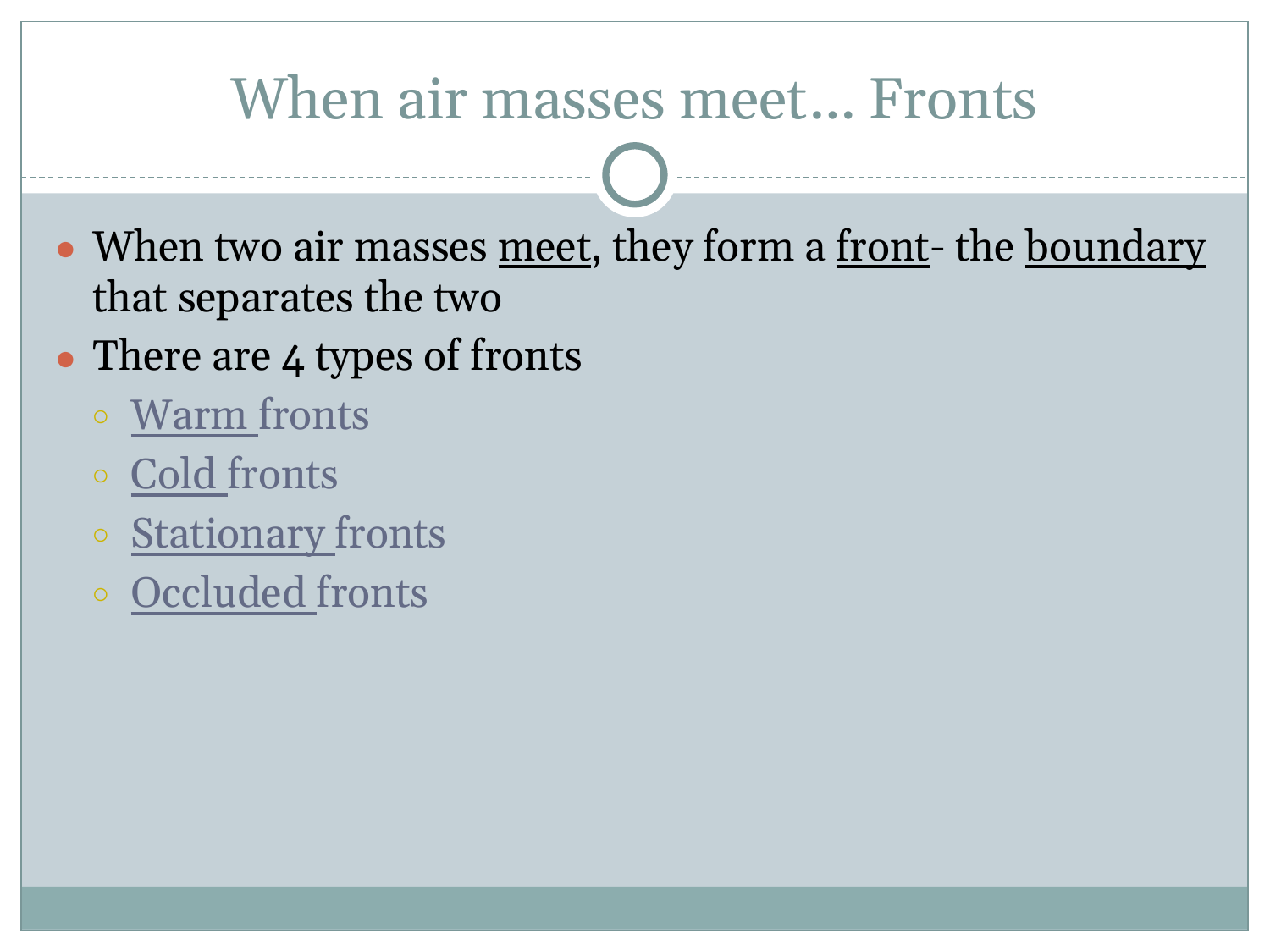

# When air masses meet… Fronts
When two air masses meet, they form a front- the boundary that separates the two
There are 4 types of fronts
Warm fronts
Cold fronts
Stationary fronts
Occluded fronts